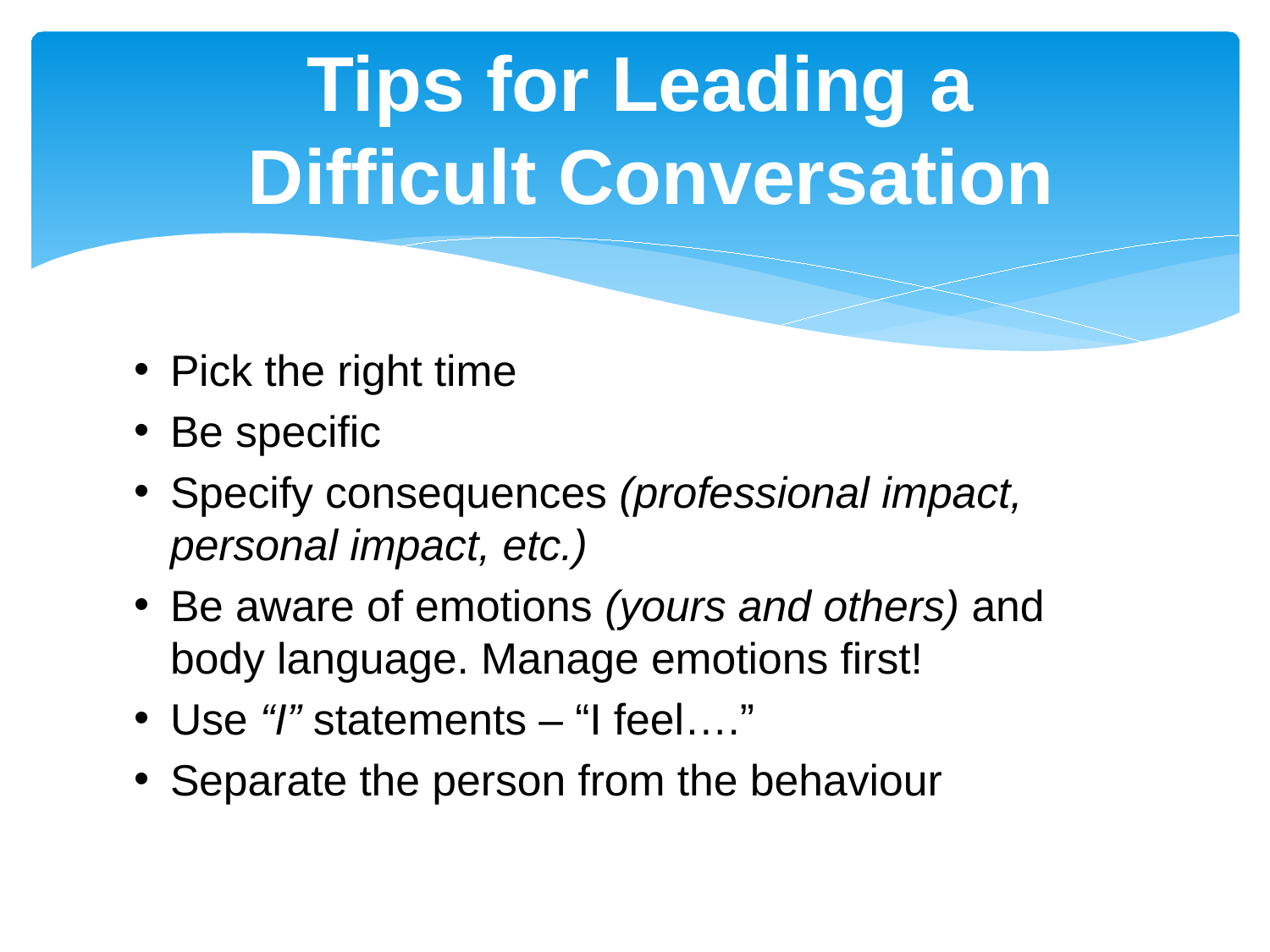

# Tips for Leading a Difficult Conversation
Pick the right time
Be specific
Specify consequences (professional impact, personal impact, etc.)
Be aware of emotions (yours and others) and body language. Manage emotions first!
Use “I” statements – “I feel….”
Separate the person from the behaviour